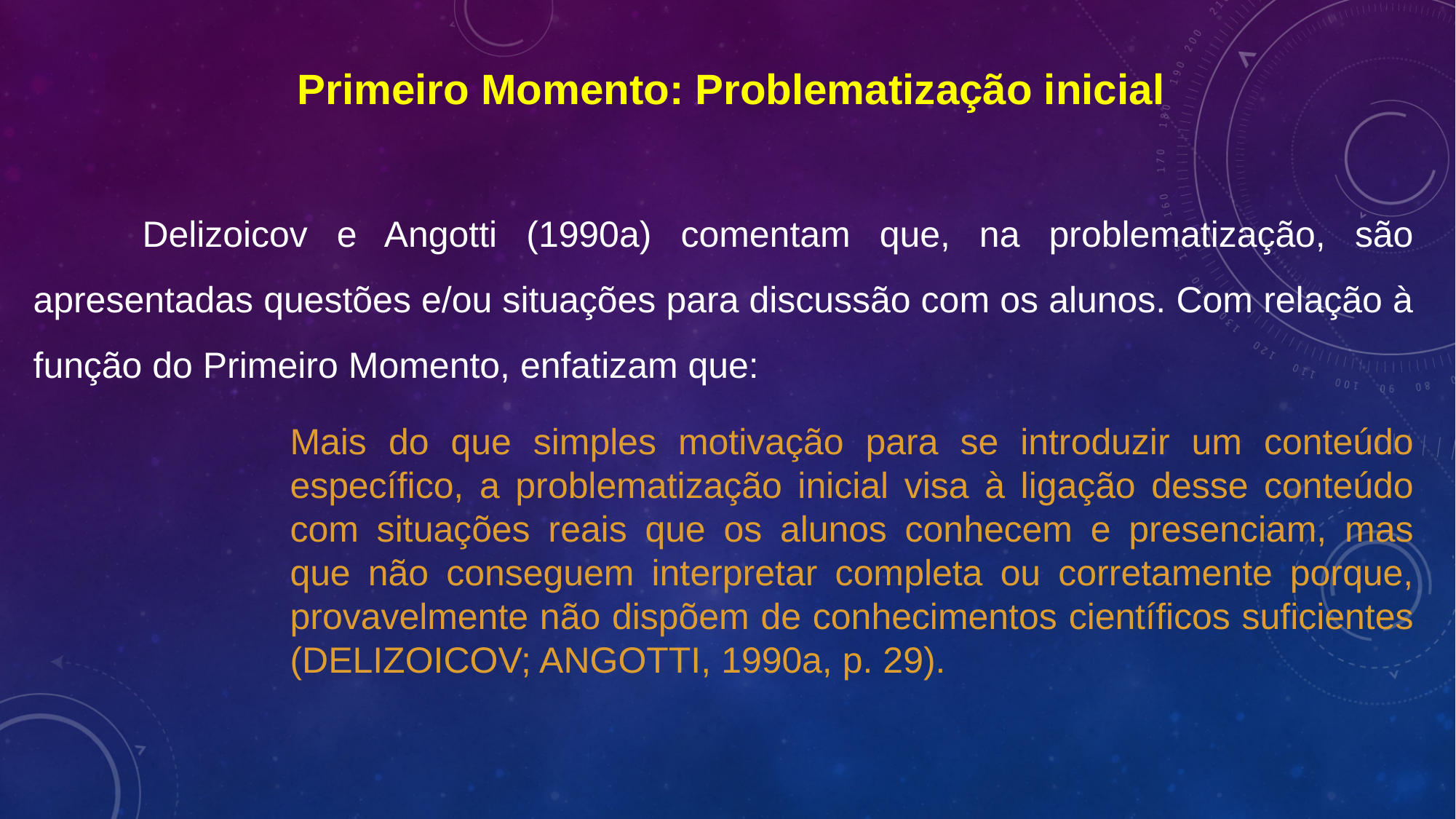

Primeiro Momento: Problematização inicial
	Delizoicov e Angotti (1990a) comentam que, na problematização, são apresentadas questões e/ou situações para discussão com os alunos. Com relação à função do Primeiro Momento, enfatizam que:

Mais do que simples motivação para se introduzir um conteúdo específico, a problematização inicial visa à ligação desse conteúdo com situações reais que os alunos conhecem e presenciam, mas que não conseguem interpretar completa ou corretamente porque, provavelmente não dispõem de conhecimentos científicos suficientes (DELIZOICOV; ANGOTTI, 1990a, p. 29).